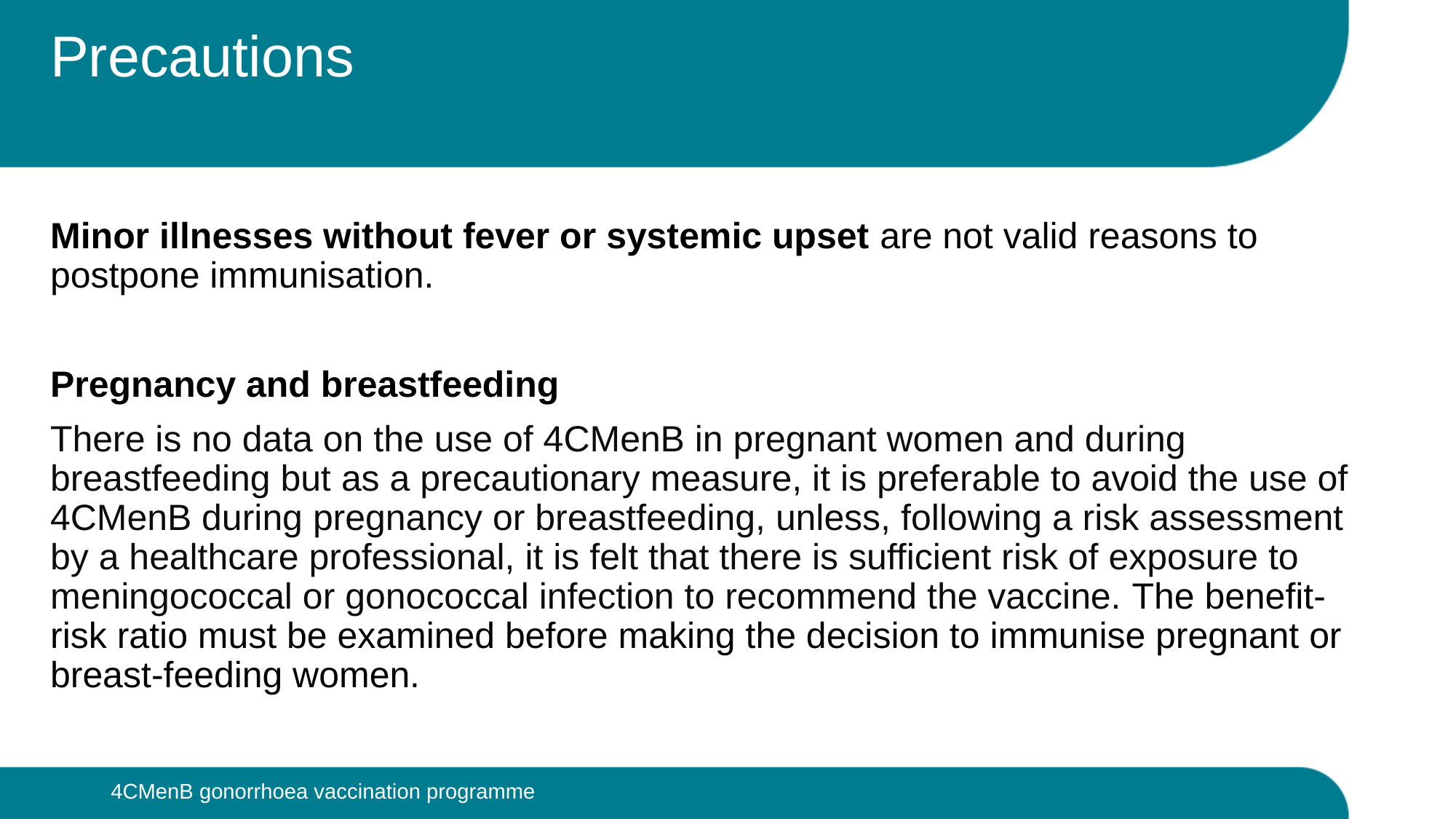

# Precautions
Minor illnesses without fever or systemic upset are not valid reasons to postpone immunisation.

Pregnancy and breastfeeding
There is no data on the use of 4CMenB in pregnant women and during breastfeeding but as a precautionary measure, it is preferable to avoid the use of 4CMenB during pregnancy or breastfeeding, unless, following a risk assessment by a healthcare professional, it is felt that there is sufficient risk of exposure to meningococcal or gonococcal infection to recommend the vaccine. The benefit-risk ratio must be examined before making the decision to immunise pregnant or breast-feeding women.
4CMenB gonorrhoea vaccination programme